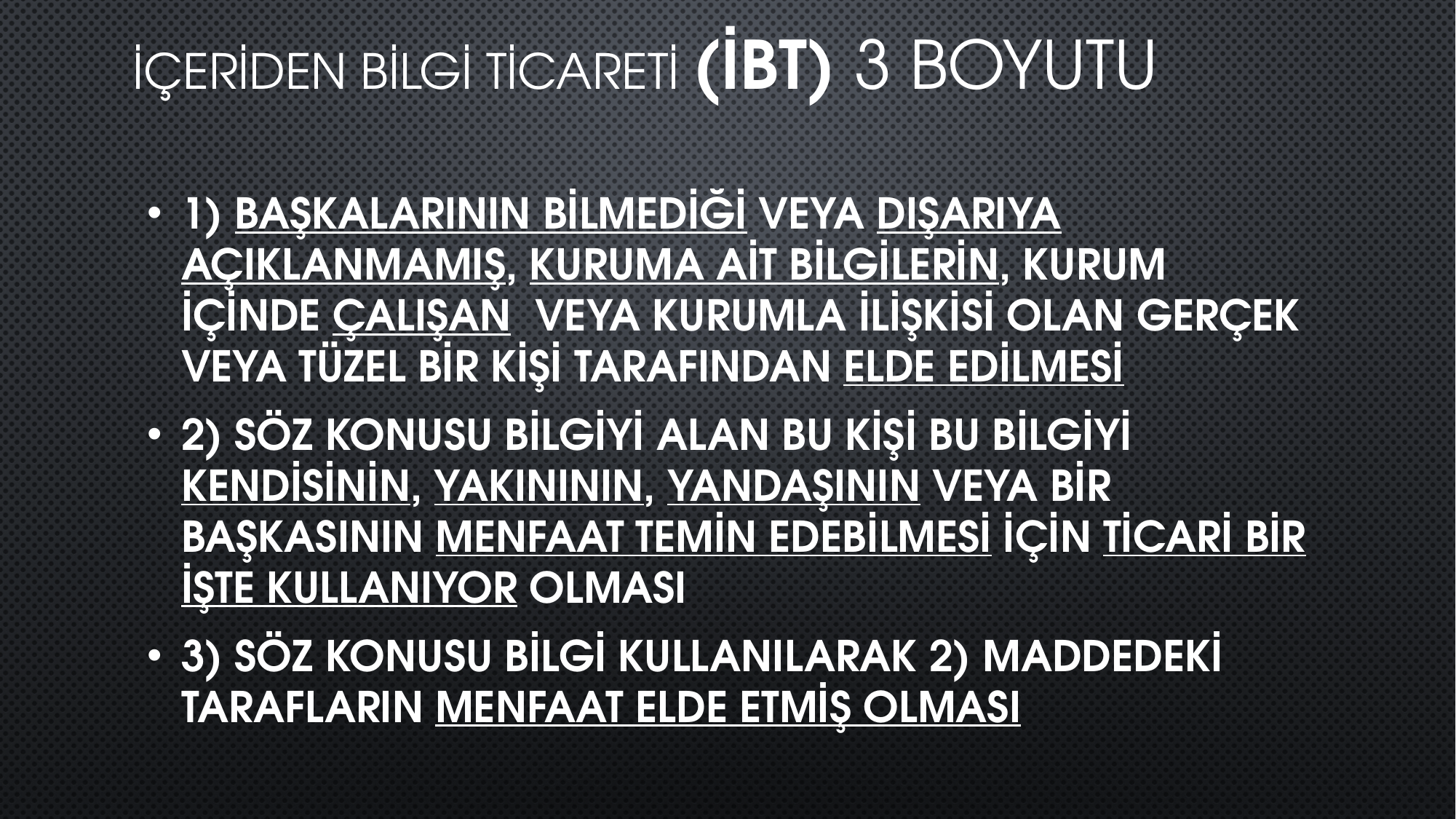

# İçeriden bilgi ticareti (İBT) 3 Boyutu
1) başkalarının bilmediği veya dışarıya açıklanmamış, kuruma ait bilgilerin, kurum içinde çalışan  veya kurumla ilişkisi olan gerçek veya tüzel bir kişi tarafından elde edilmesi
2) söz konusu bilgiyi alan bu kişi bu bilgiyi kendiSİNİN, yakınının, yandaşının veya bir başkasının menfaat temin edebilmesi için ticari bir işte kullanıyor olması
3) söz konusu bilgi kullanılarak 2) maddedeki tarafların menfaat elde etmiş olması